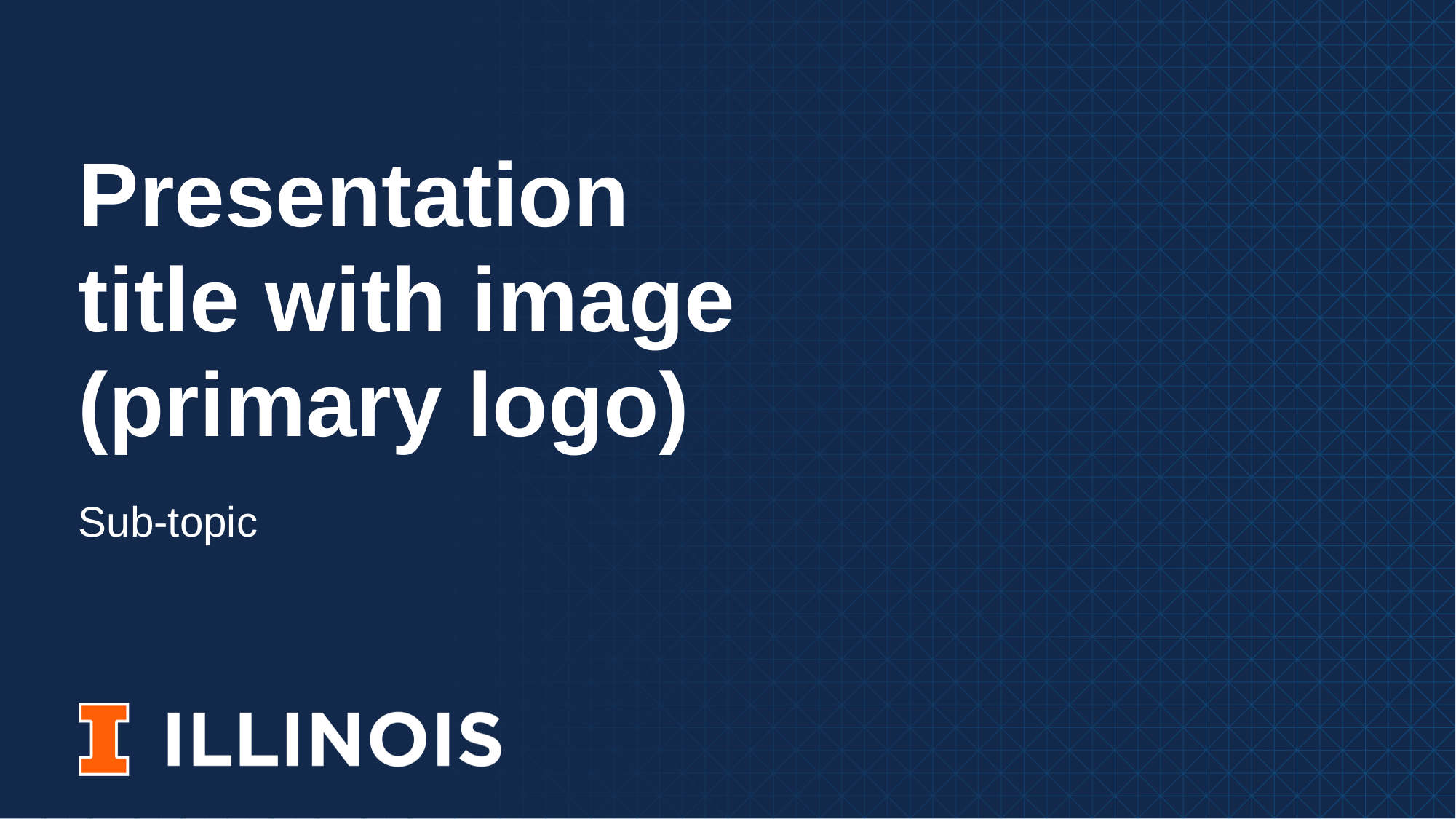

# Presentation title with image (primary logo)
Sub-topic